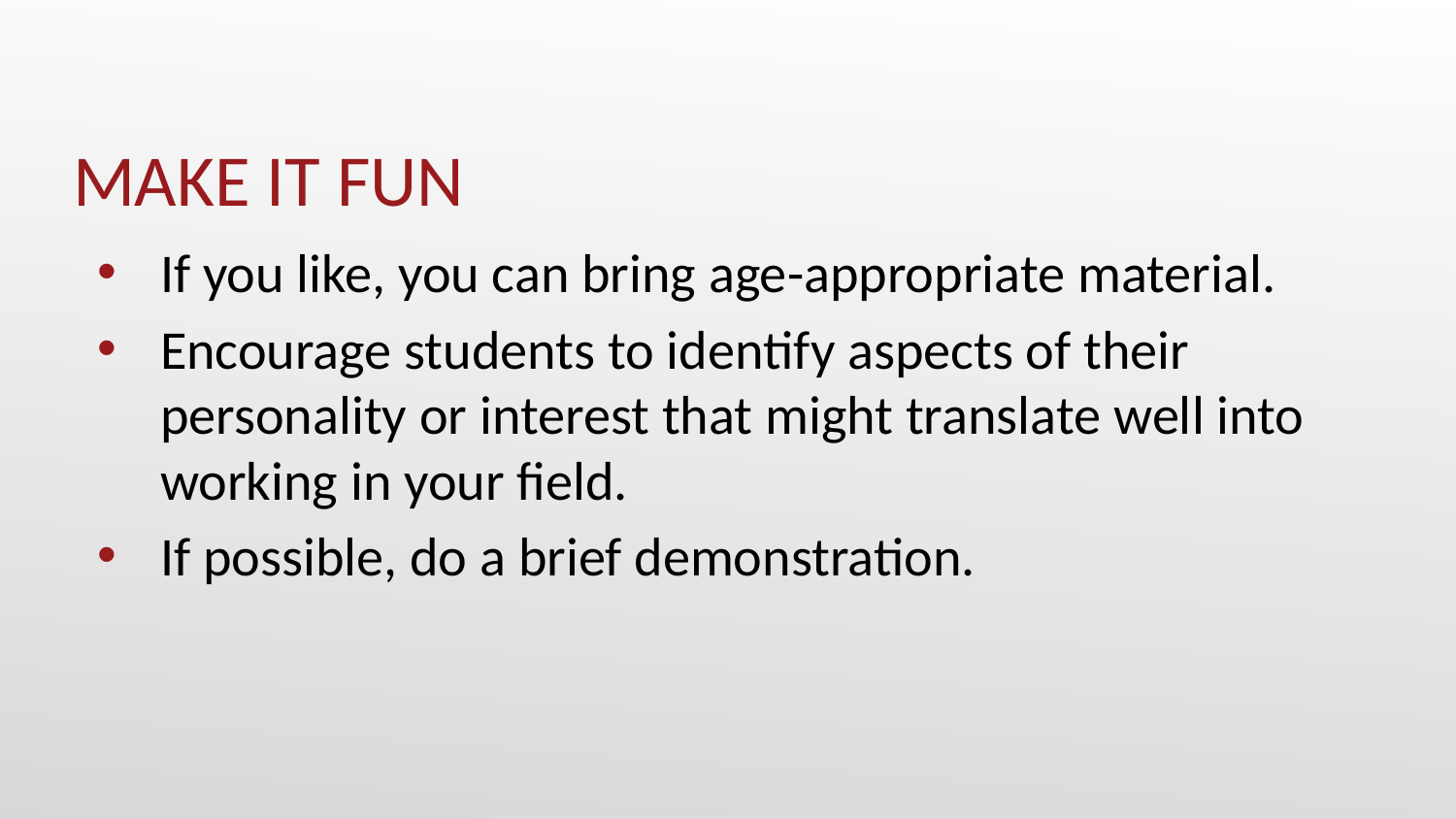

# MAKE IT FUN
If you like, you can bring age-appropriate material.
Encourage students to identify aspects of their personality or interest that might translate well into working in your field.
If possible, do a brief demonstration.